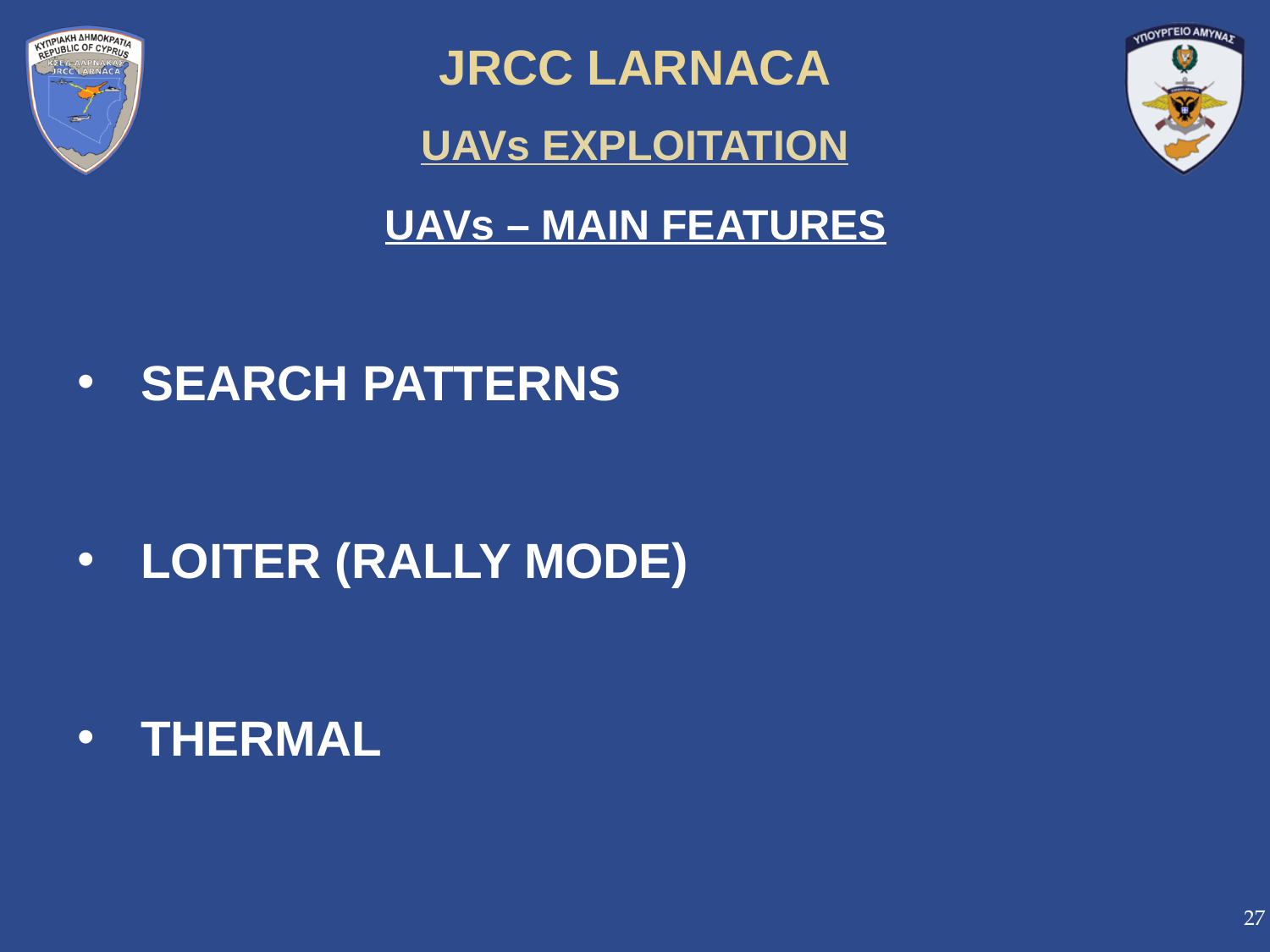

JRCC LARNACA
UAVs EXPLOITATION
UAVs – MAIN FEATURES

SEARCH PATTERNS

LOITER (RALLY MODE)

THERMAL

27